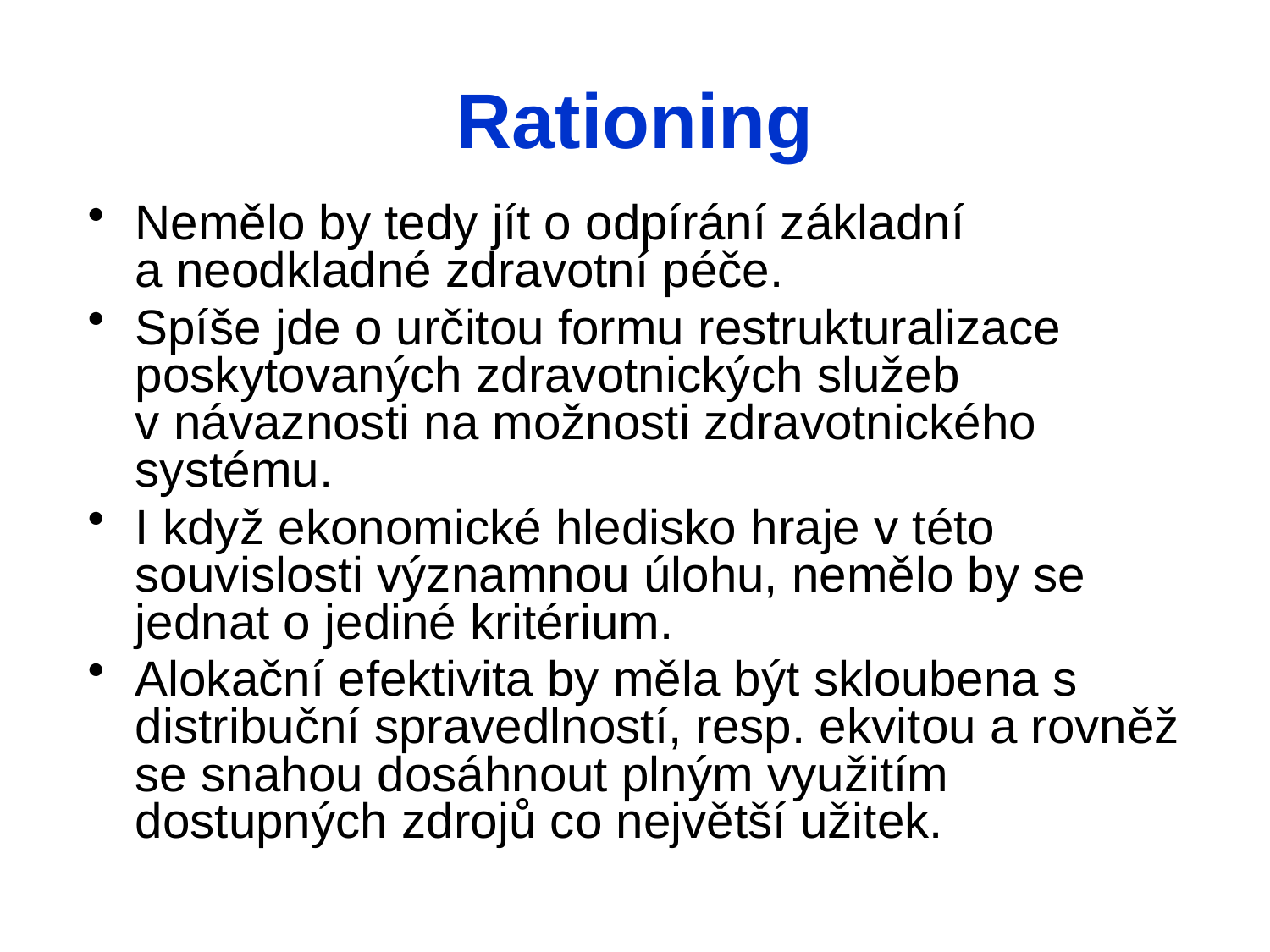

# Rationing
Nemělo by tedy jít o odpírání základní a neodkladné zdravotní péče.
Spíše jde o určitou formu restrukturalizace poskytovaných zdravotnických služeb v návaznosti na možnosti zdravotnického systému.
I když ekonomické hledisko hraje v této souvislosti významnou úlohu, nemělo by se jednat o jediné kritérium.
Alokační efektivita by měla být skloubena s distribuční spravedlností, resp. ekvitou a rovněž se snahou dosáhnout plným využitím dostupných zdrojů co největší užitek.